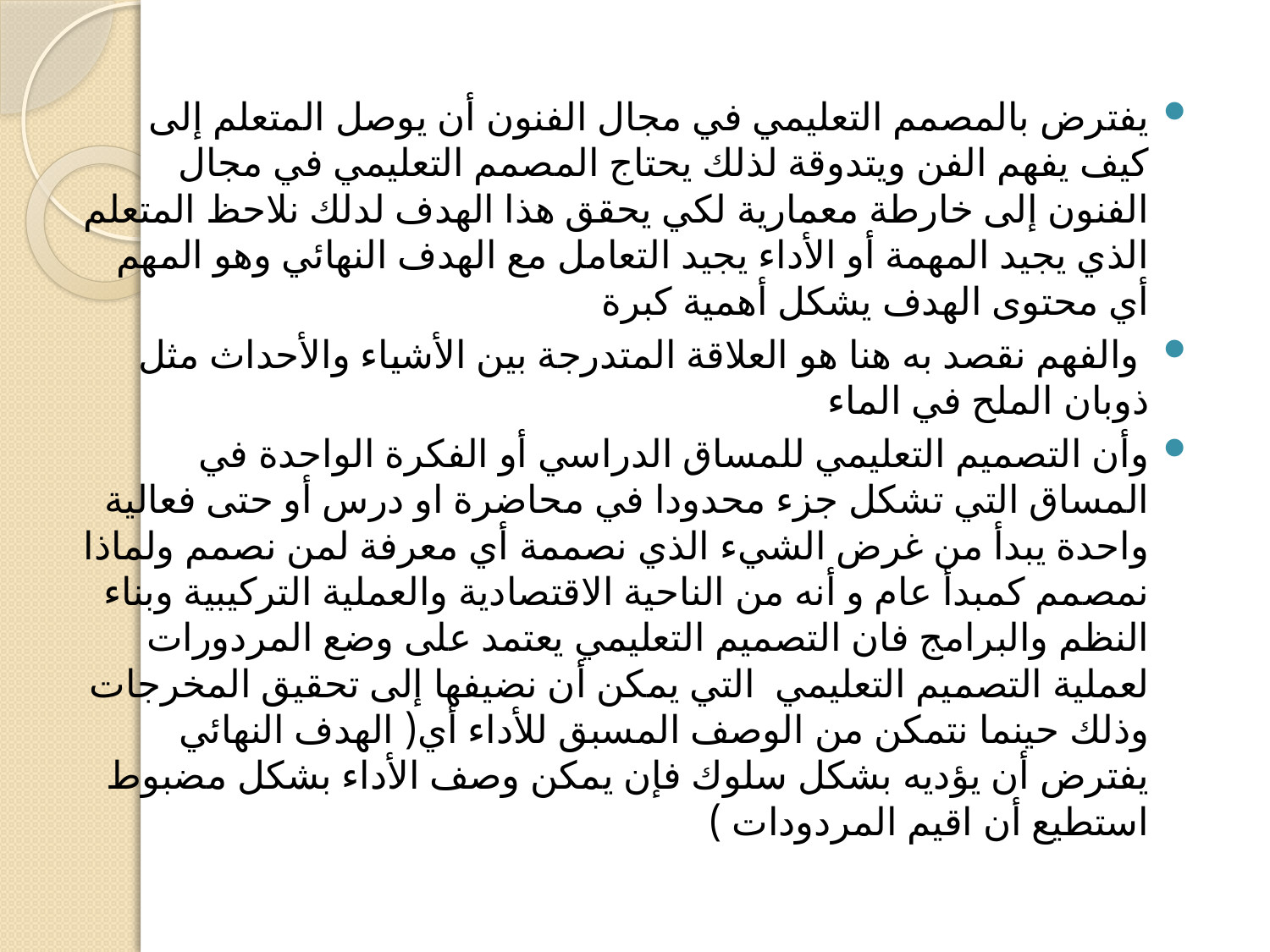

#
يفترض بالمصمم التعليمي في مجال الفنون أن يوصل المتعلم إلى كيف يفهم الفن ويتدوقة ‏لذلك يحتاج المصمم التعليمي في مجال الفنون إلى خارطة معمارية لكي يحقق هذا الهدف لدلك نلاحظ المتعلم الذي يجيد المهمة أو الأداء يجيد التعامل مع الهدف النهائي وهو المهم أي محتوى الهدف يشكل أهمية كبرة
 والفهم نقصد به هنا هو العلاقة المتدرجة بين الأشياء والأحداث مثل ذوبان الملح في الماء‏
وأن التصميم التعليمي للمساق الدراسي أو الفكرة الواحدة في المساق التي تشكل جزء محدودا في محاضرة او درس أو حتى فعالية واحدة يبدأ من غرض الشيء الذي نصممة أي معرفة لمن نصمم ولماذا نمصمم كمبدأ عام و أنه من الناحية الاقتصادية والعملية التركيبية وبناء النظم والبرامج فان التصميم التعليمي يعتمد على وضع المردورات لعملية التصميم التعليمي  التي يمكن أن نضيفها إلى تحقيق المخرجات ‏وذلك حينما نتمكن من الوصف المسبق للأداء أي( الهدف النهائي يفترض أن يؤديه بشكل سلوك فإن يمكن وصف الأداء بشكل مضبوط استطيع أن اقيم المردودات )